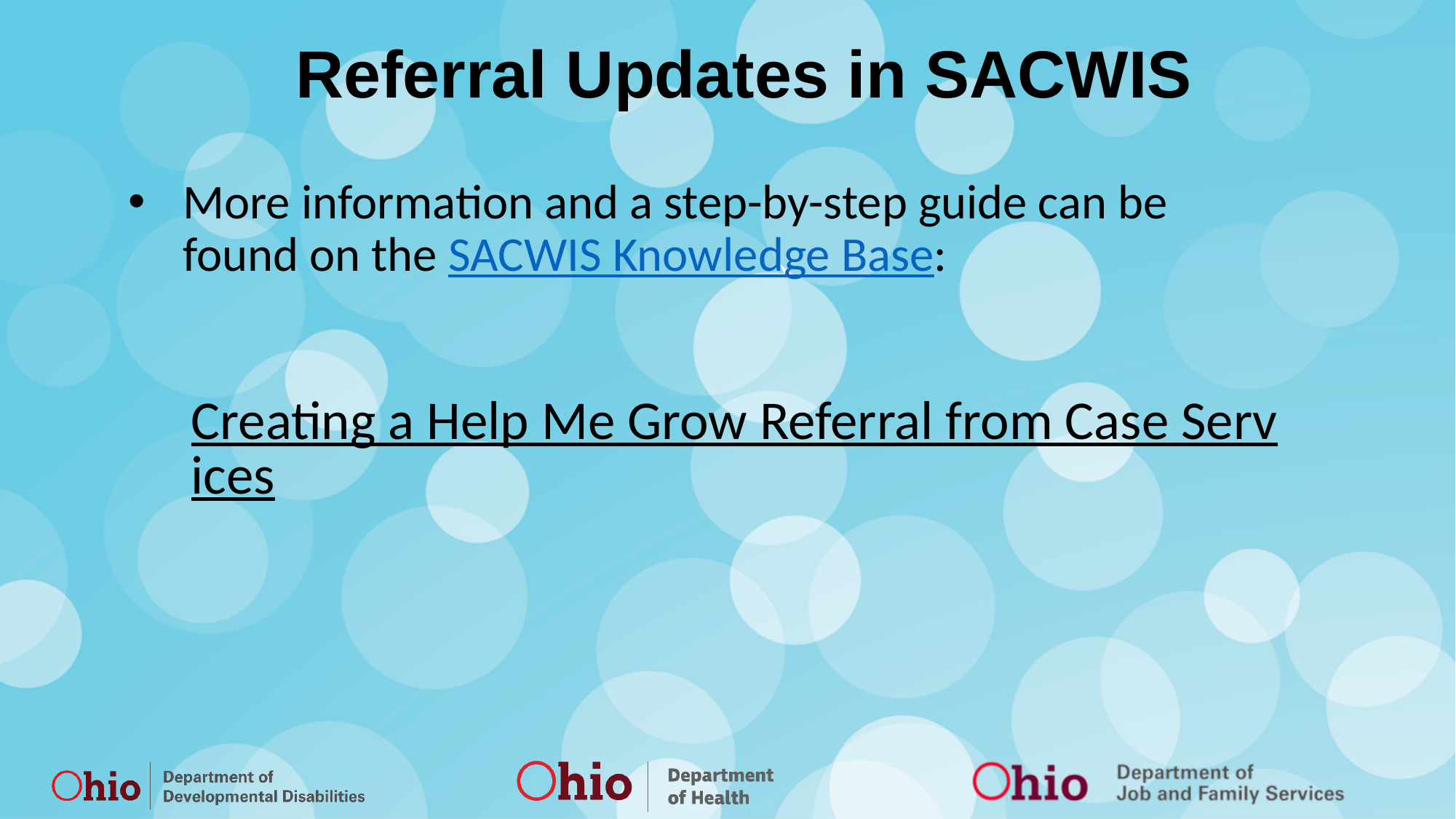

Referral Updates in SACWIS
More information and a step-by-step guide can be found on the SACWIS Knowledge Base:

Creating a Help Me Grow Referral from Case Services